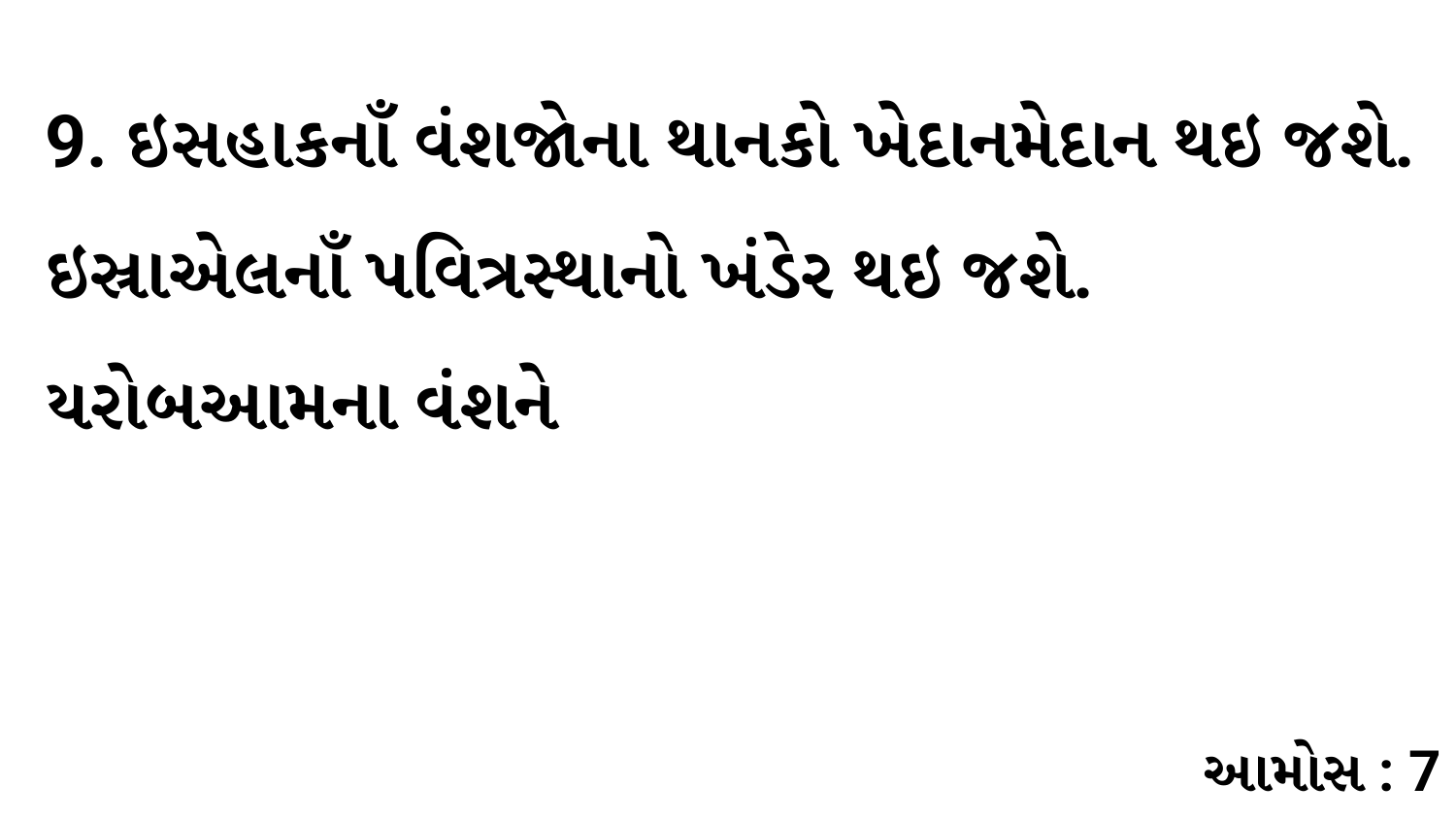

9. ઇસહાકનાઁ વંશજોના થાનકો ખેદાનમેદાન થઇ જશે. ઇસ્રાએલનાઁ પવિત્રસ્થાનો ખંડેર થઇ જશે. યરોબઆમના વંશને
આમોસ : 7